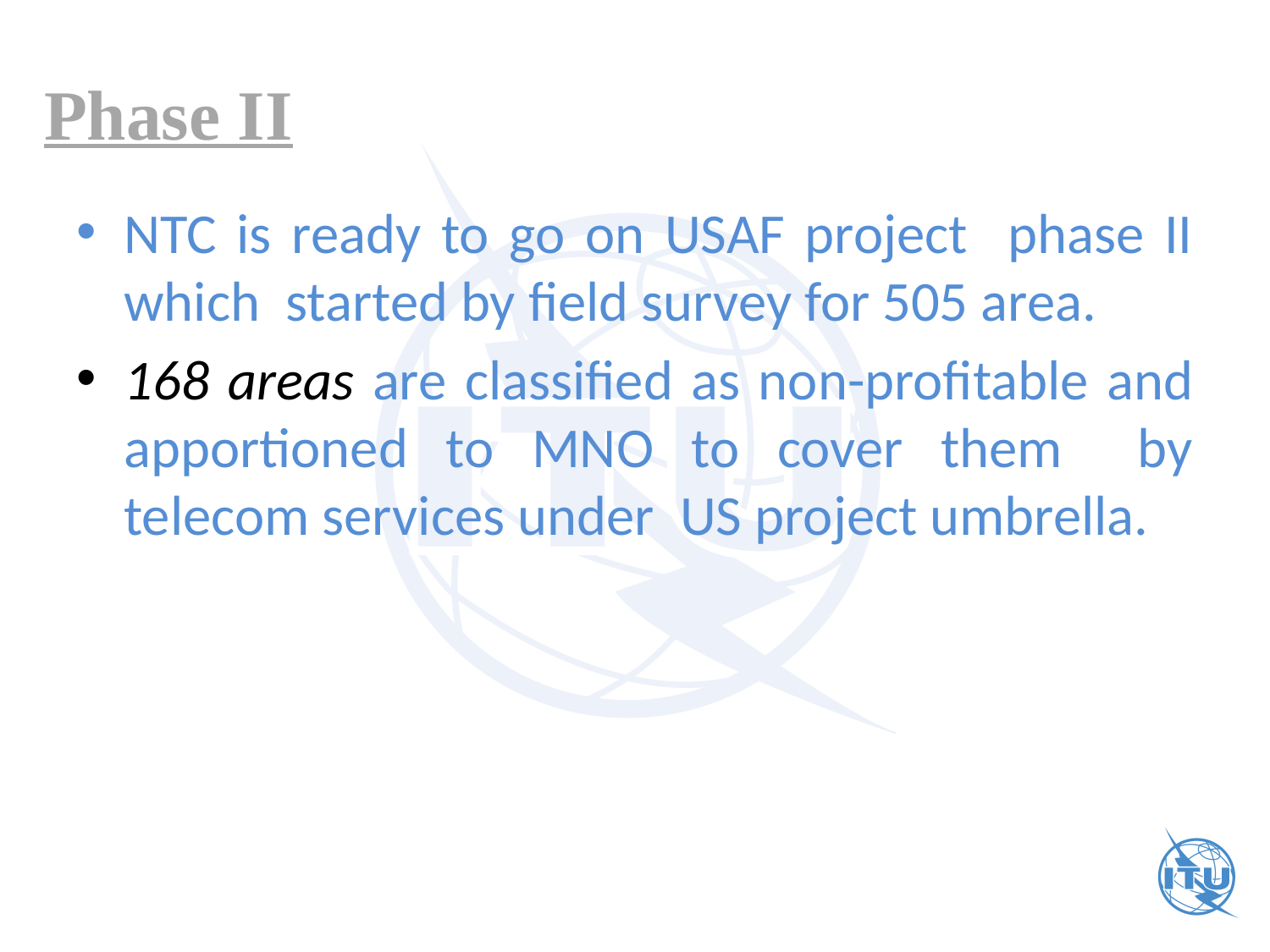

Phase II
NTC is ready to go on USAF project  phase II which  started by field survey for 505 area.
168 areas are classified as non-profitable and apportioned to MNO to cover them  by telecom services under  US project umbrella.